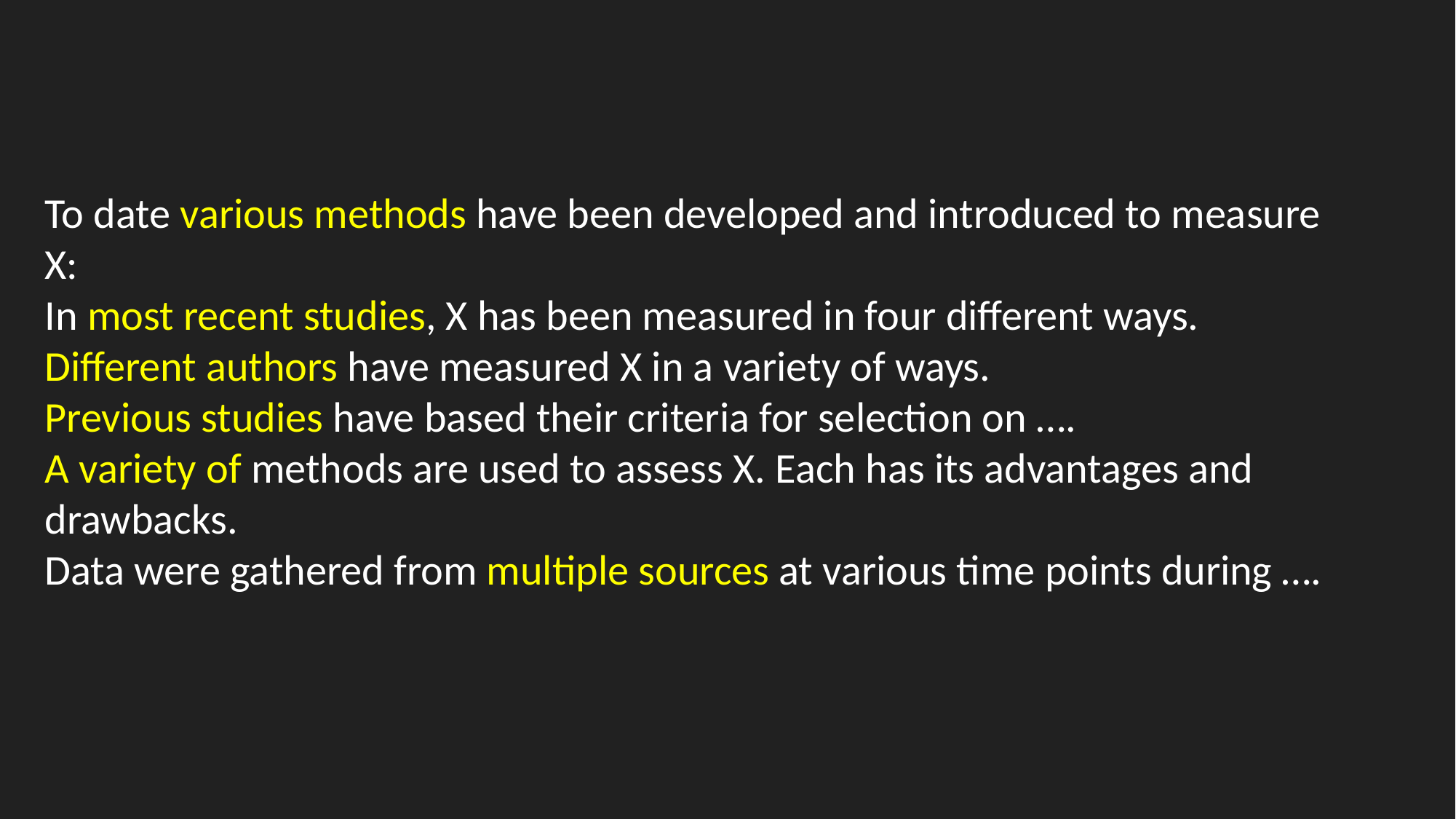

To date various methods have been developed and introduced to measure X:
In most recent studies, X has been measured in four different ways.
Different authors have measured X in a variety of ways.
Previous studies have based their criteria for selection on ….
A variety of methods are used to assess X. Each has its advantages and drawbacks.
Data were gathered from multiple sources at various time points during ….